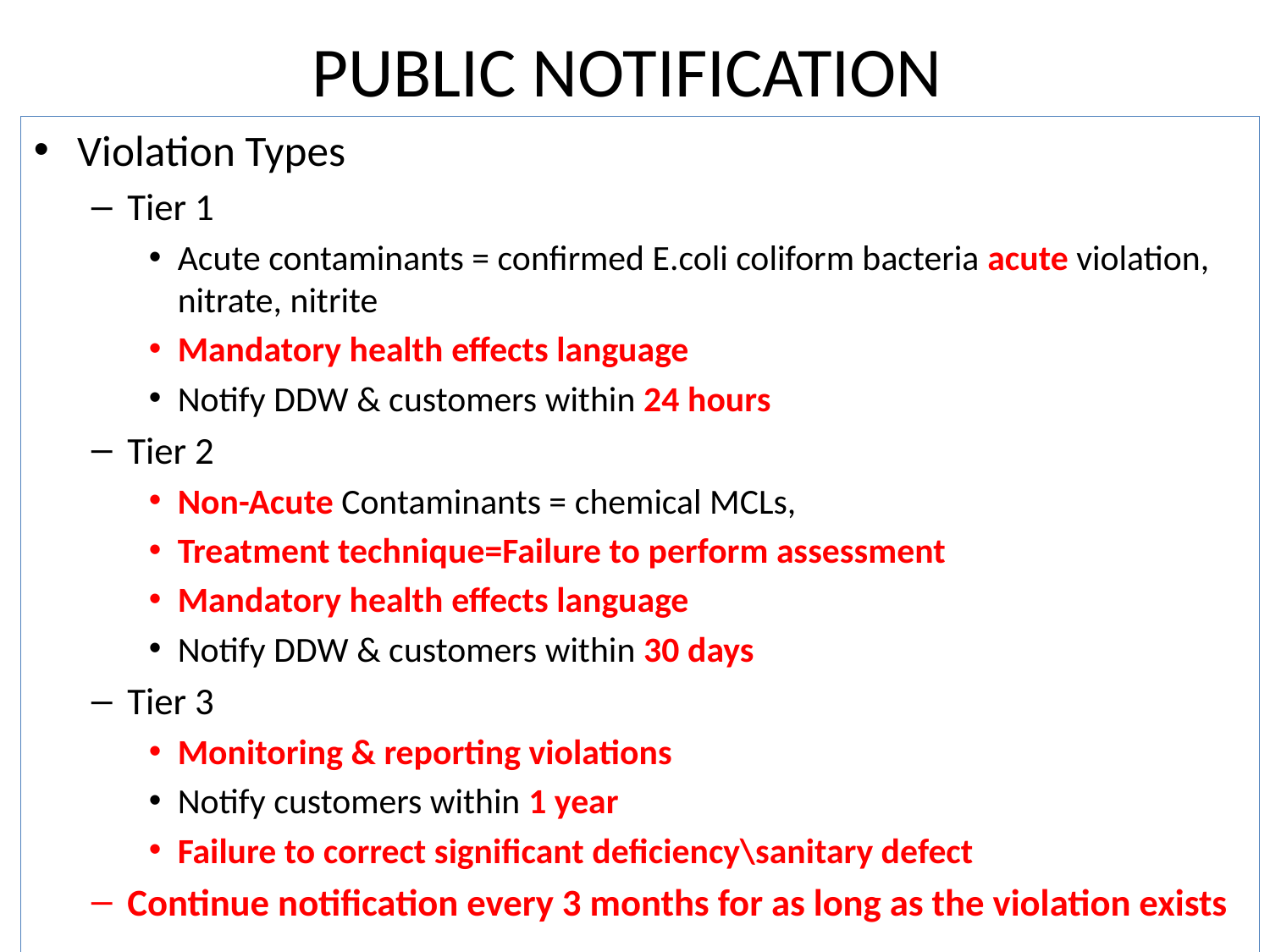

# PUBLIC NOTIFICATION
Violation Types
Tier 1
Acute contaminants = confirmed E.coli coliform bacteria acute violation, nitrate, nitrite
Mandatory health effects language
Notify DDW & customers within 24 hours
Tier 2
Non-Acute Contaminants = chemical MCLs,
Treatment technique=Failure to perform assessment
Mandatory health effects language
Notify DDW & customers within 30 days
Tier 3
Monitoring & reporting violations
Notify customers within 1 year
Failure to correct significant deficiency\sanitary defect
Continue notification every 3 months for as long as the violation exists